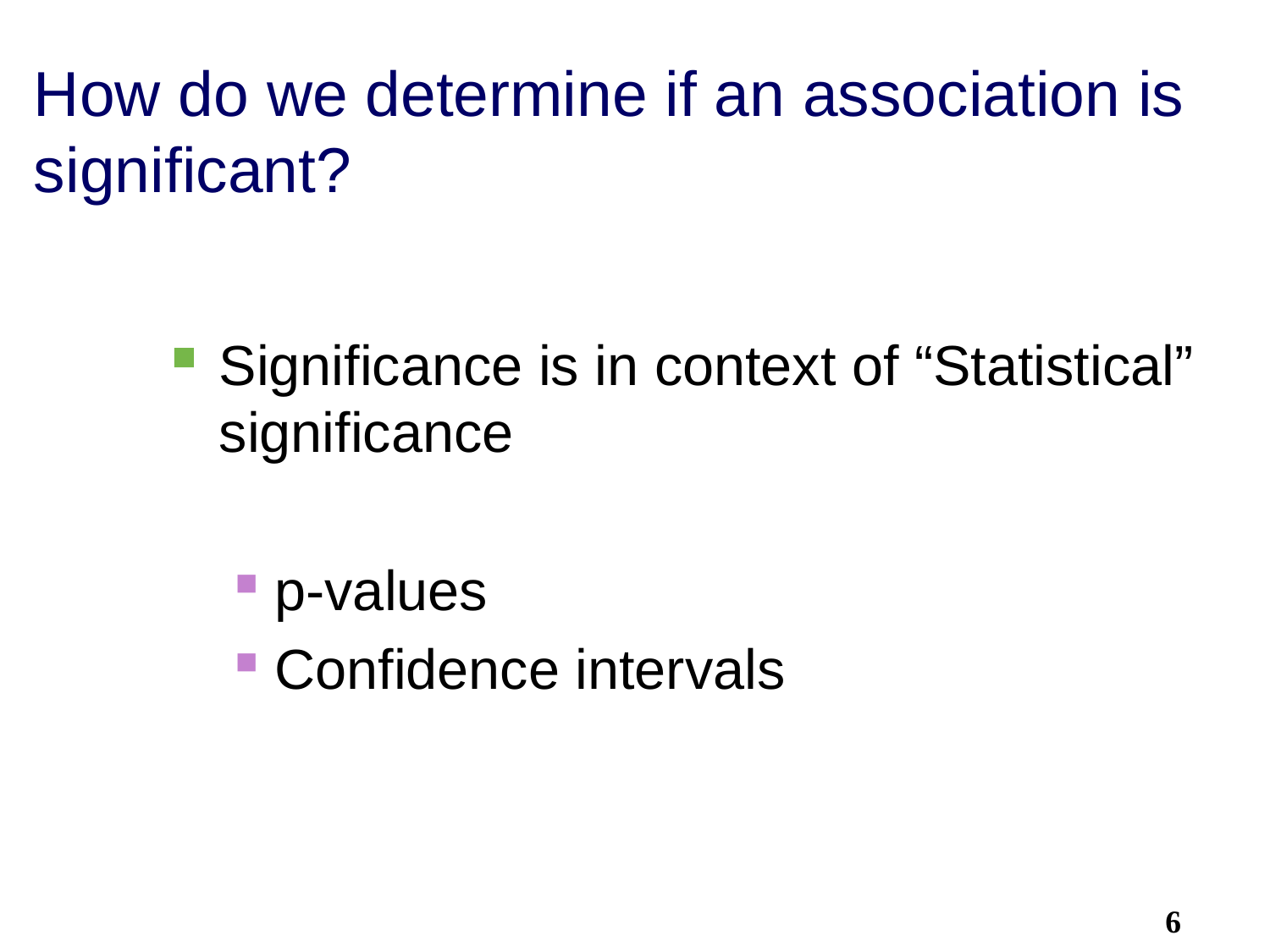

# How do we determine if an association is significant?

Significance is in context of “Statistical” significance

p-values
Confidence intervals
6